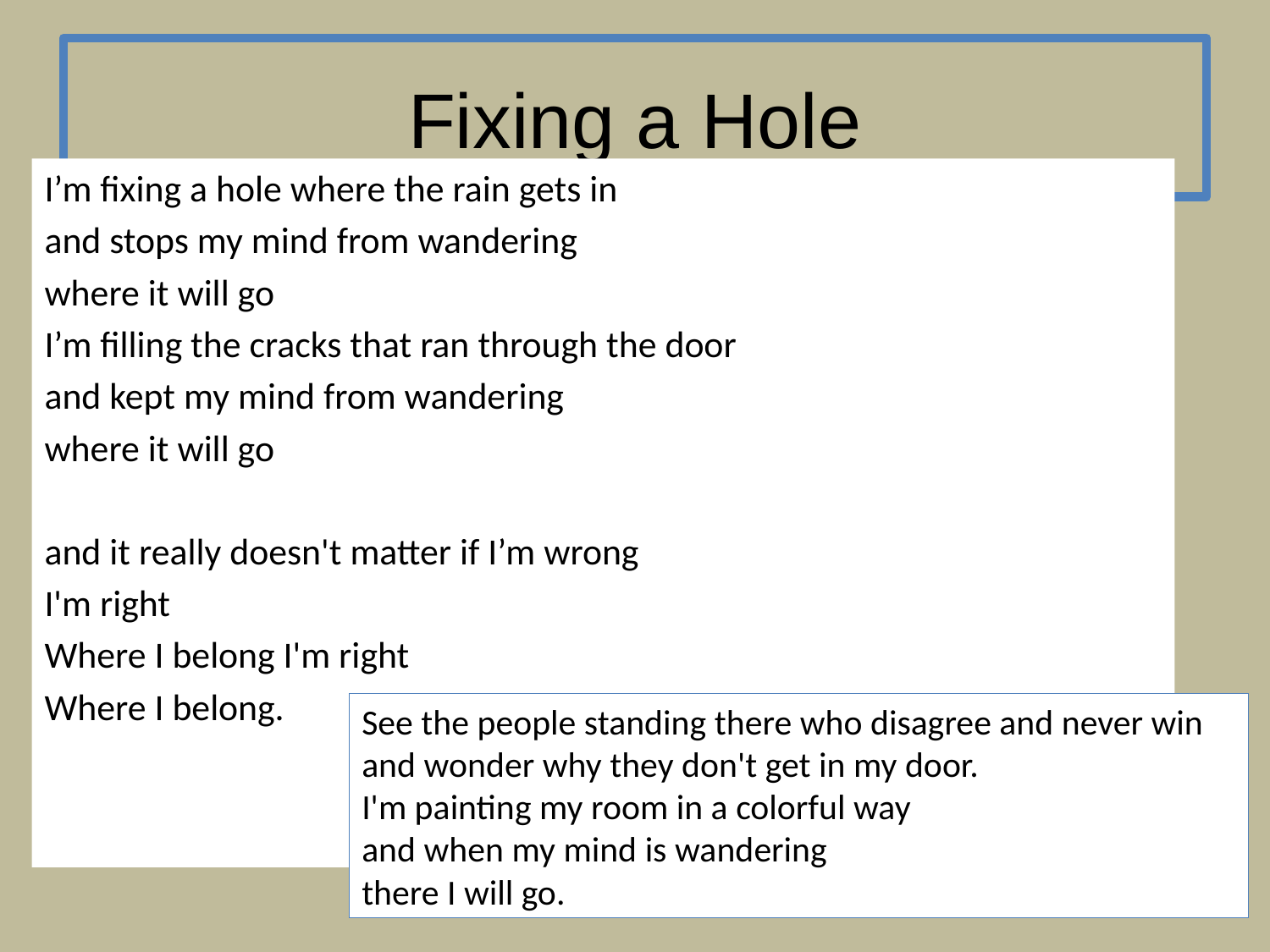

# Fixing a Hole
I’m fixing a hole where the rain gets in
and stops my mind from wandering
where it will go
I’m filling the cracks that ran through the door
and kept my mind from wandering
where it will go

and it really doesn't matter if I’m wrong
I'm right
Where I belong I'm right
Where I belong.

See the people standing there who disagree and never win
and wonder why they don't get in my door.
I'm painting my room in a colorful way
and when my mind is wandering
there I will go.